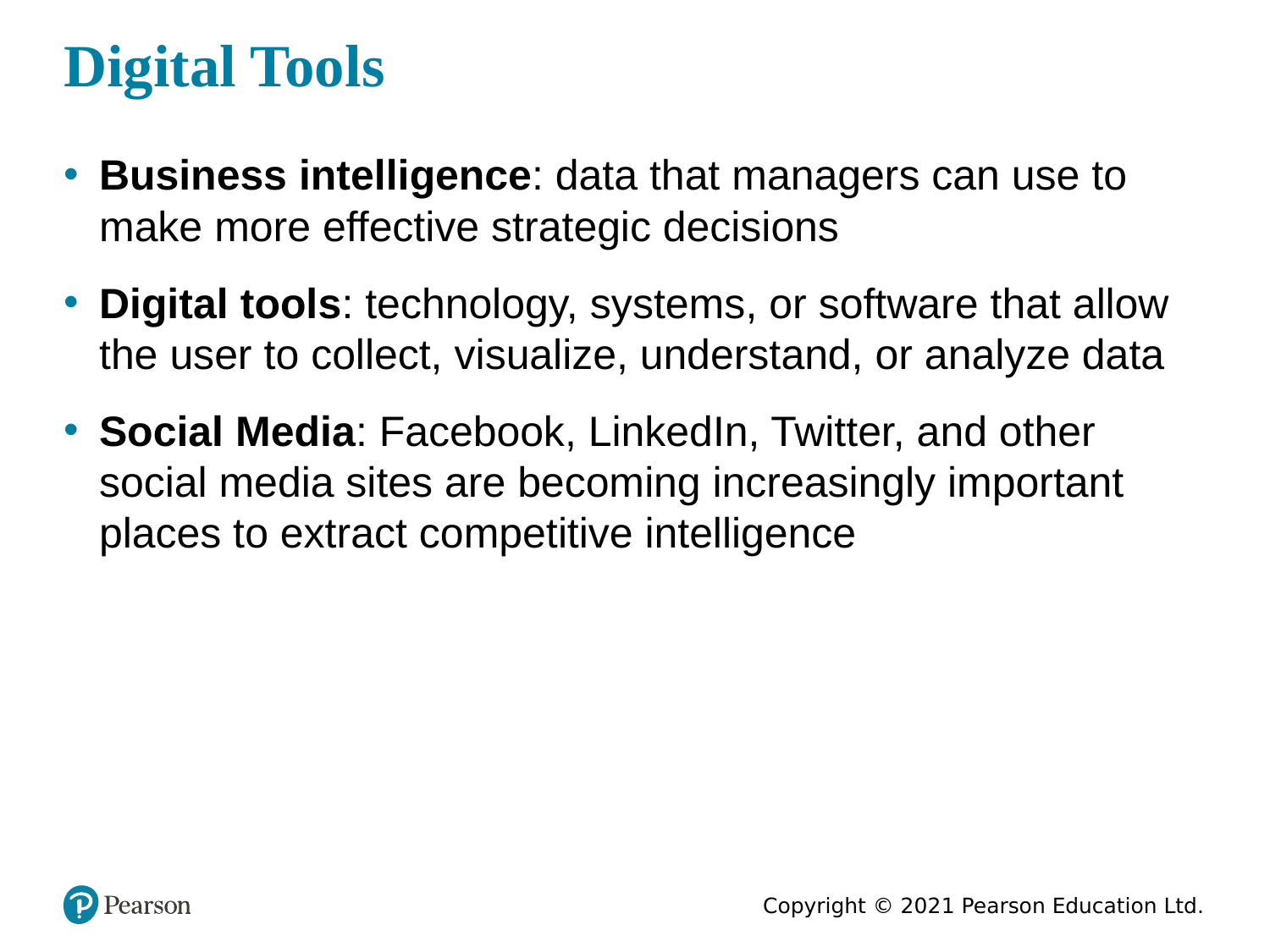

# Digital Tools
Business intelligence: data that managers can use to make more effective strategic decisions
Digital tools: technology, systems, or software that allow the user to collect, visualize, understand, or analyze data
Social Media: Facebook, LinkedIn, Twitter, and other social media sites are becoming increasingly important places to extract competitive intelligence